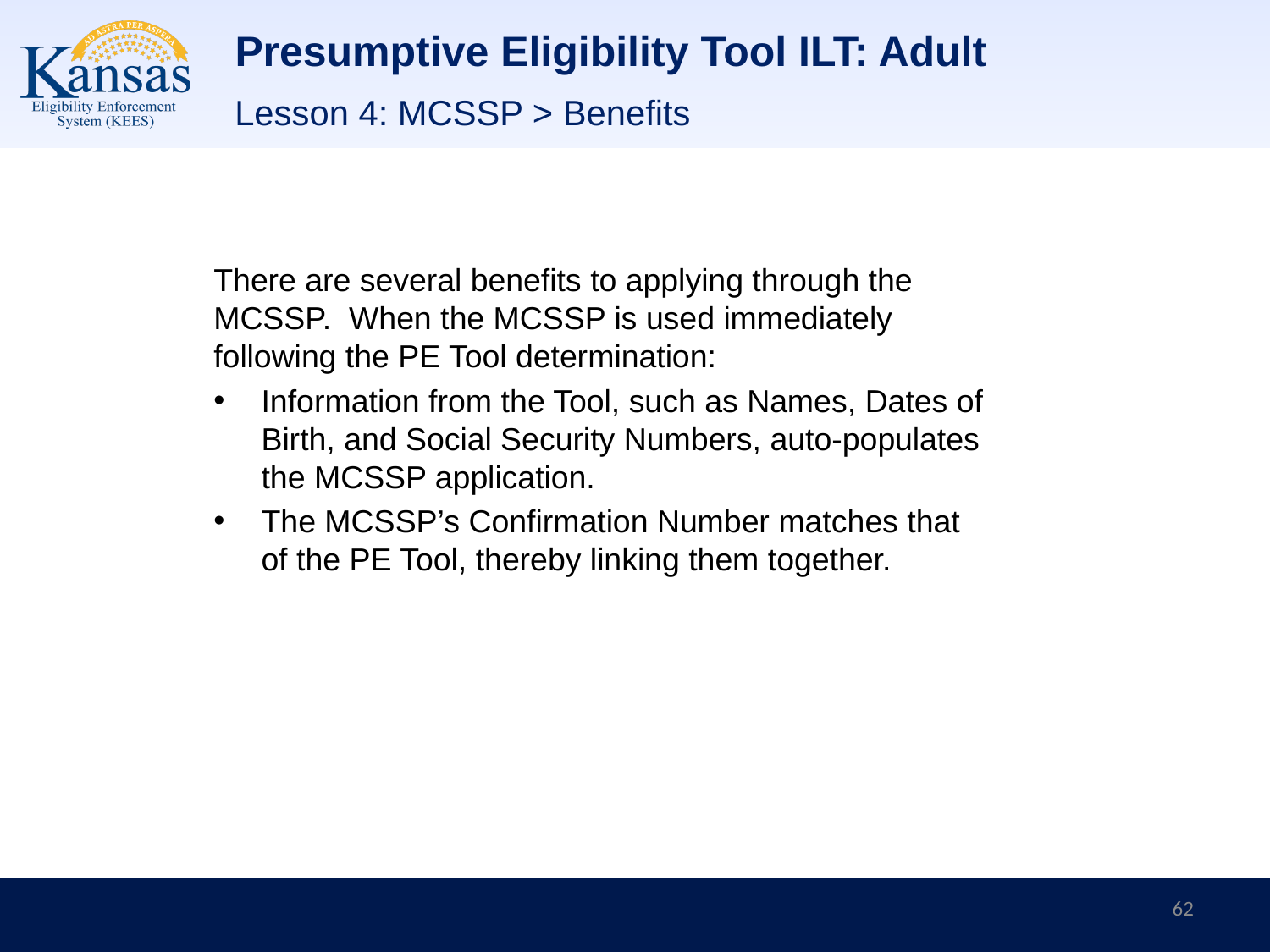

# Presumptive Eligibility Tool ILT: Adult
Lesson 4: MCSSP > Benefits
There are several benefits to applying through the MCSSP.  When the MCSSP is used immediately following the PE Tool determination:
Information from the Tool, such as Names, Dates of Birth, and Social Security Numbers, auto-populates the MCSSP application.
The MCSSP’s Confirmation Number matches that of the PE Tool, thereby linking them together.

62